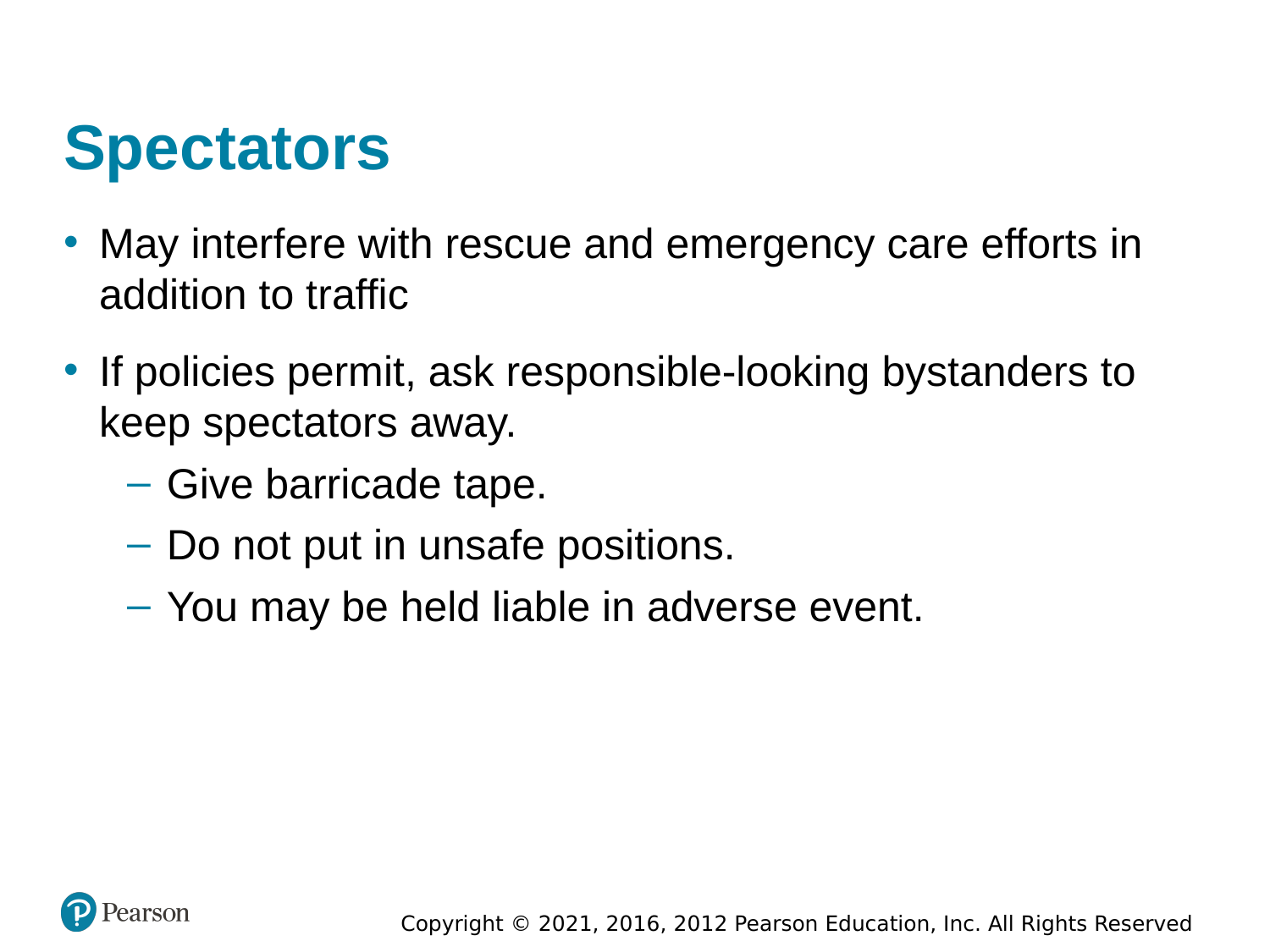

# Spectators
May interfere with rescue and emergency care efforts in addition to traffic
If policies permit, ask responsible-looking bystanders to keep spectators away.
Give barricade tape.
Do not put in unsafe positions.
You may be held liable in adverse event.